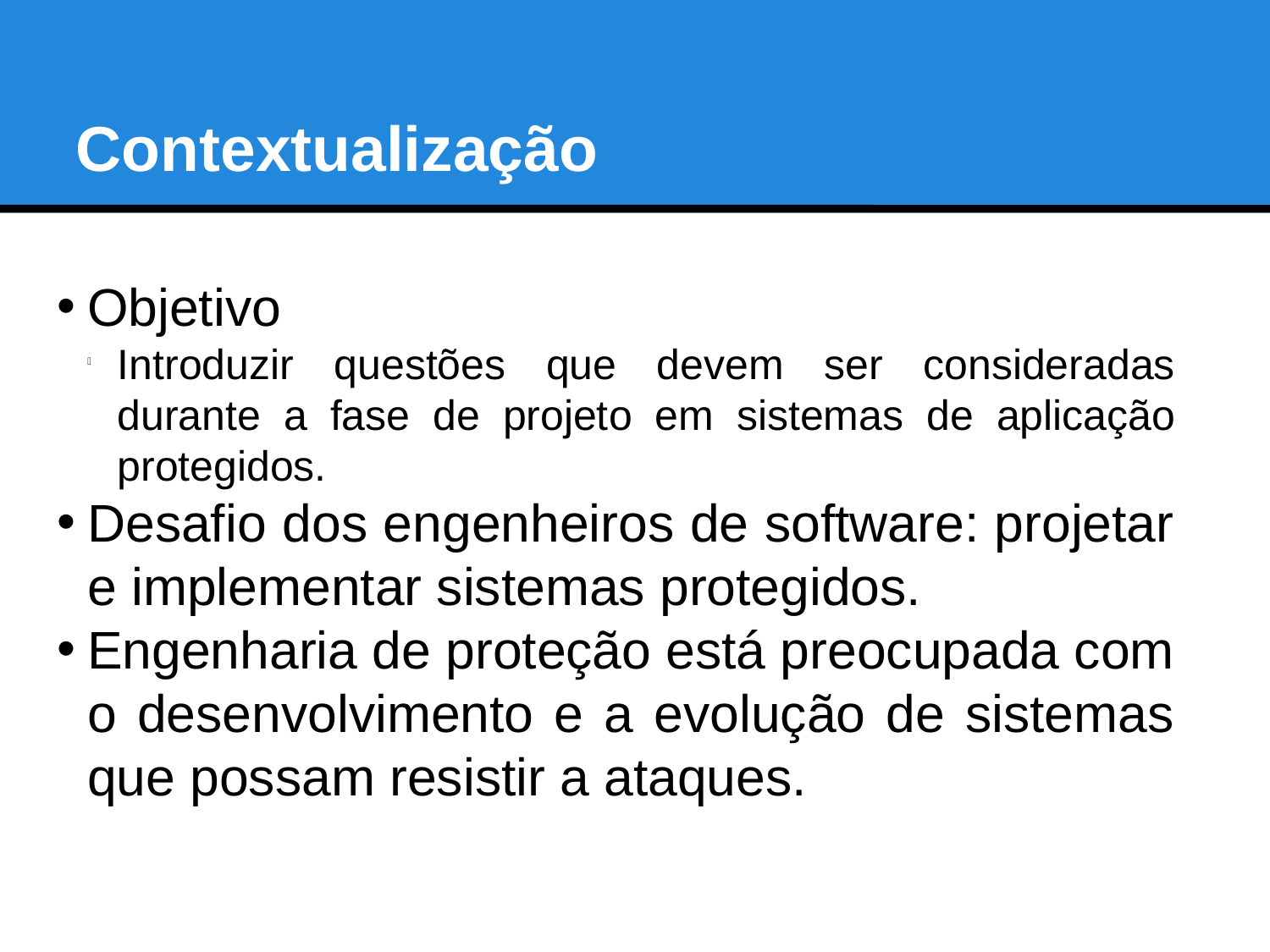

Contextualização
Objetivo
Introduzir questões que devem ser consideradas durante a fase de projeto em sistemas de aplicação protegidos.
Desafio dos engenheiros de software: projetar e implementar sistemas protegidos.
Engenharia de proteção está preocupada com o desenvolvimento e a evolução de sistemas que possam resistir a ataques.